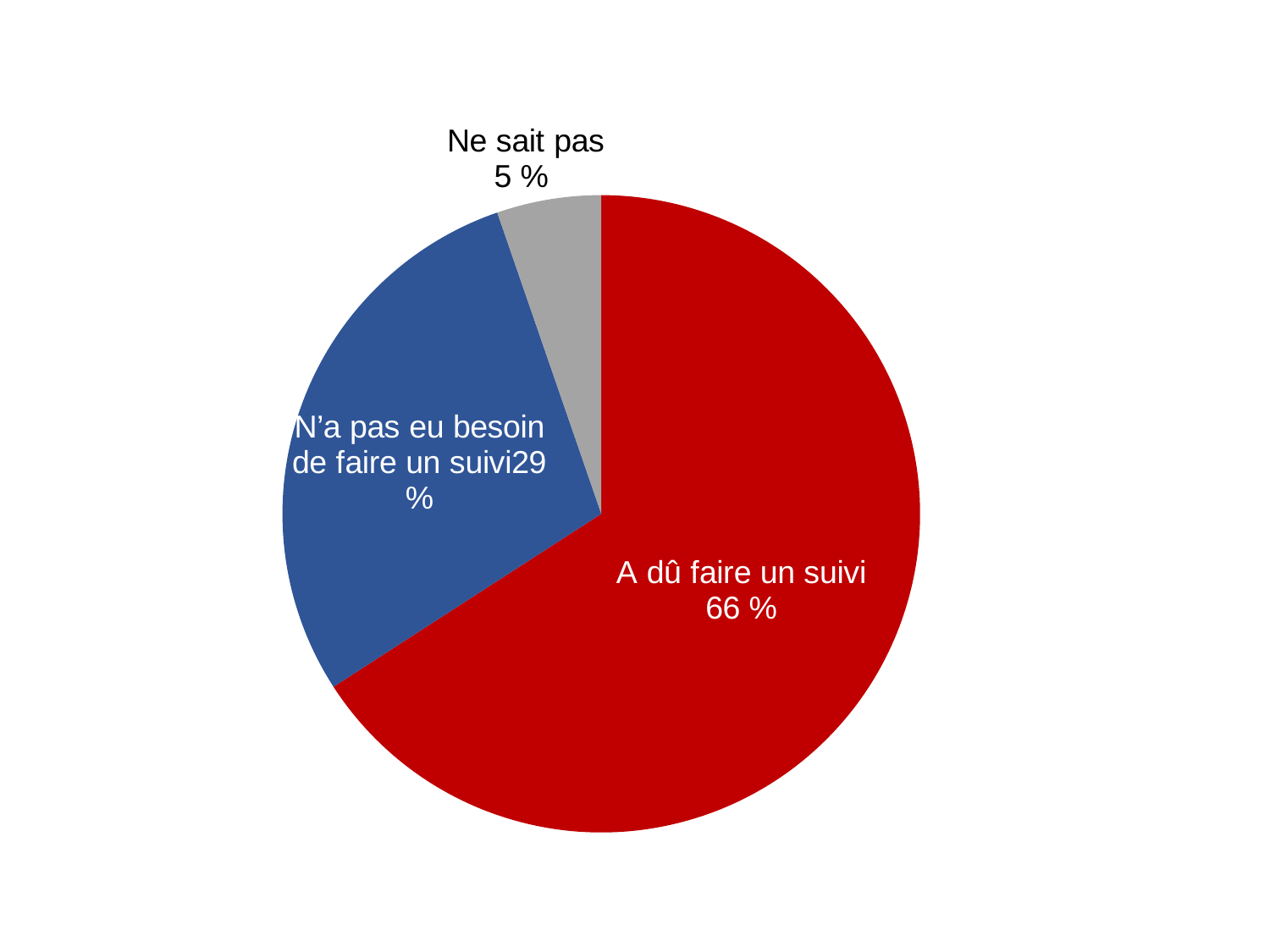

### Chart

| Category | Series 1 |
|---|---|
| Yes | 0.6586538461538461 |
| No | 0.28846153846153844 |
| Don't know | 0.052884615384615384 |